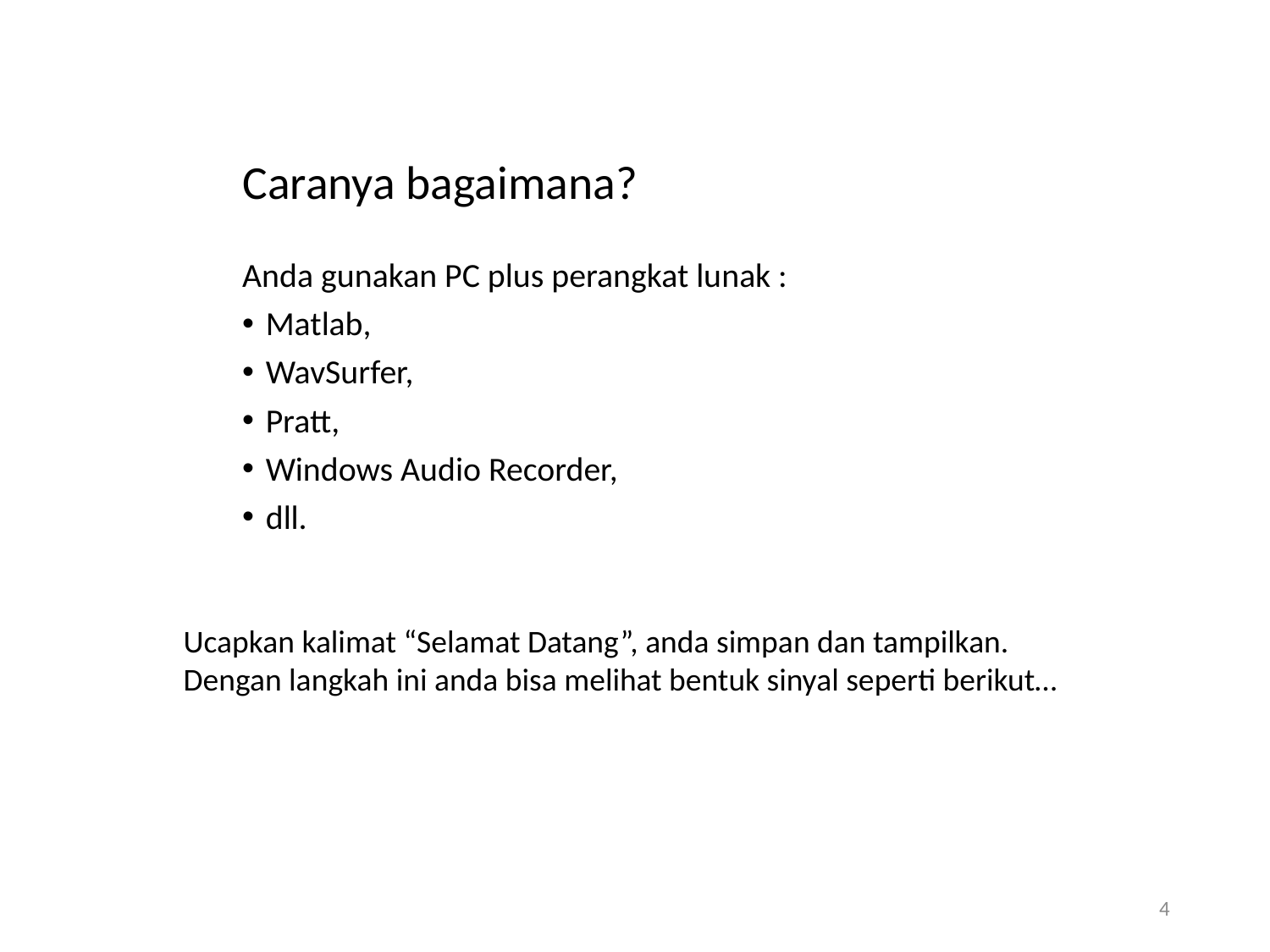

# Caranya bagaimana?
Anda gunakan PC plus perangkat lunak :
Matlab,
WavSurfer,
Pratt,
Windows Audio Recorder,
dll.

Ucapkan kalimat “Selamat Datang”, anda simpan dan tampilkan. Dengan langkah ini anda bisa melihat bentuk sinyal seperti berikut…

4